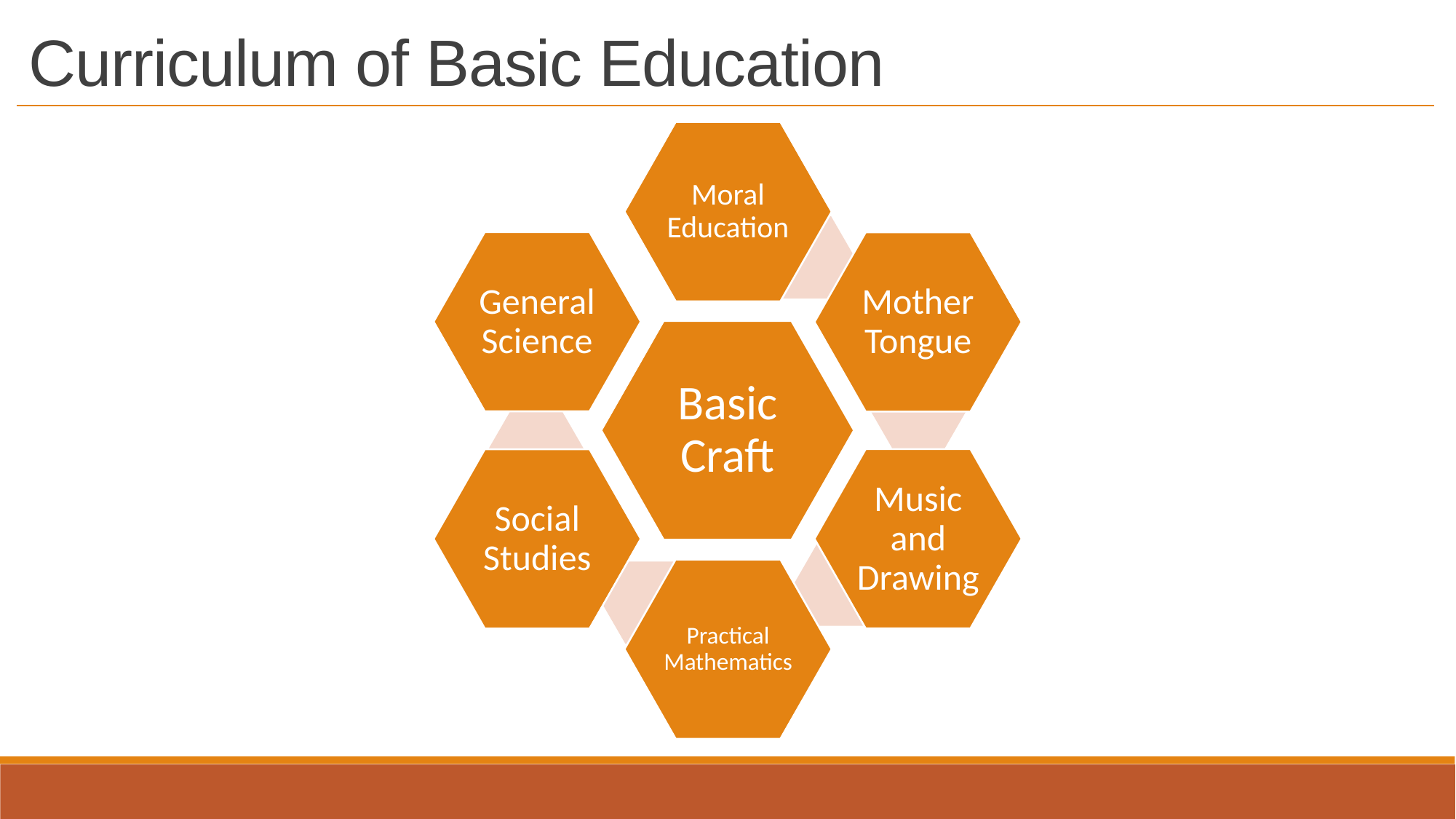

Curriculum of Basic Education
Basic Craft
Moral Education
Mother Tongue
Music and Drawing
Practical Mathematics
Social Studies
General Science